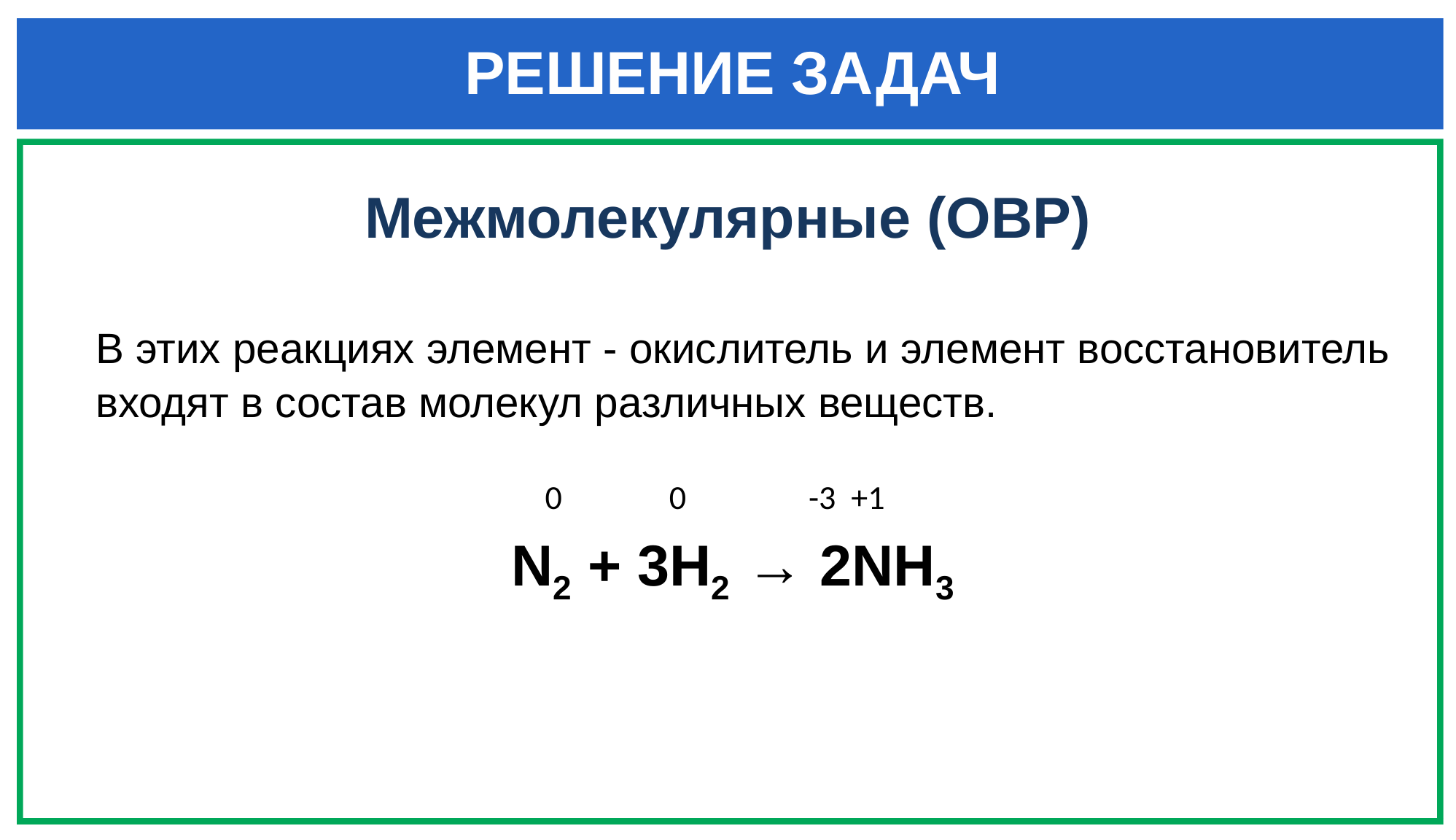

# РЕШЕНИЕ ЗАДАЧ
Межмолекулярные (ОВР)
	В этих реакциях элемент - окислитель и элемент восстановитель входят в состав молекул различных веществ.
                                      0              0                -3  +1
                             N2 + 3H2 → 2NH3